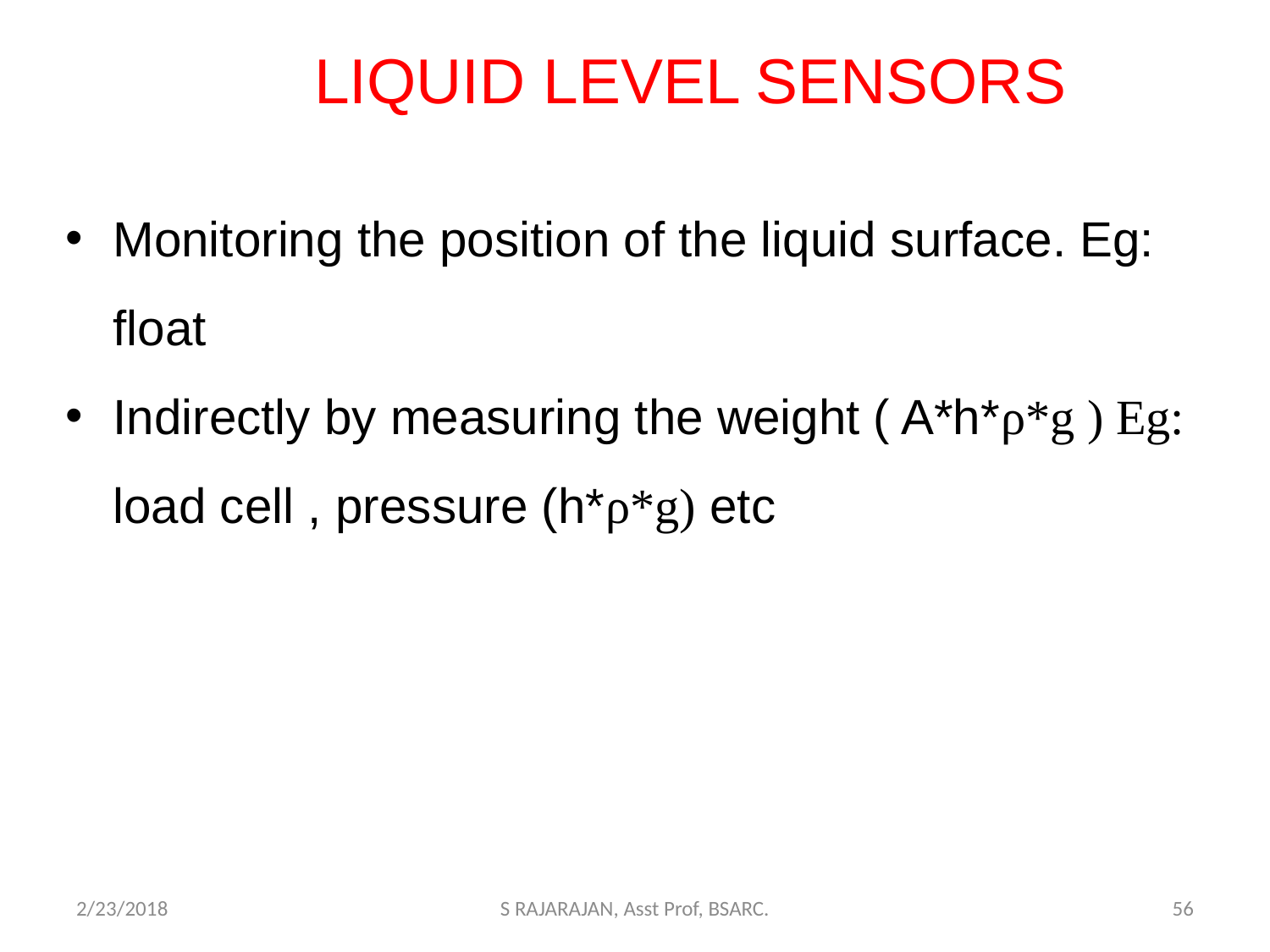

# LIQUID LEVEL SENSORS

Monitoring the position of the liquid surface. Eg: float
Indirectly by measuring the weight ( A*h*ρ*g ) Eg: load cell , pressure (h*ρ*g) etc

2/23/2018
S RAJARAJAN, Asst Prof, BSARC.
56